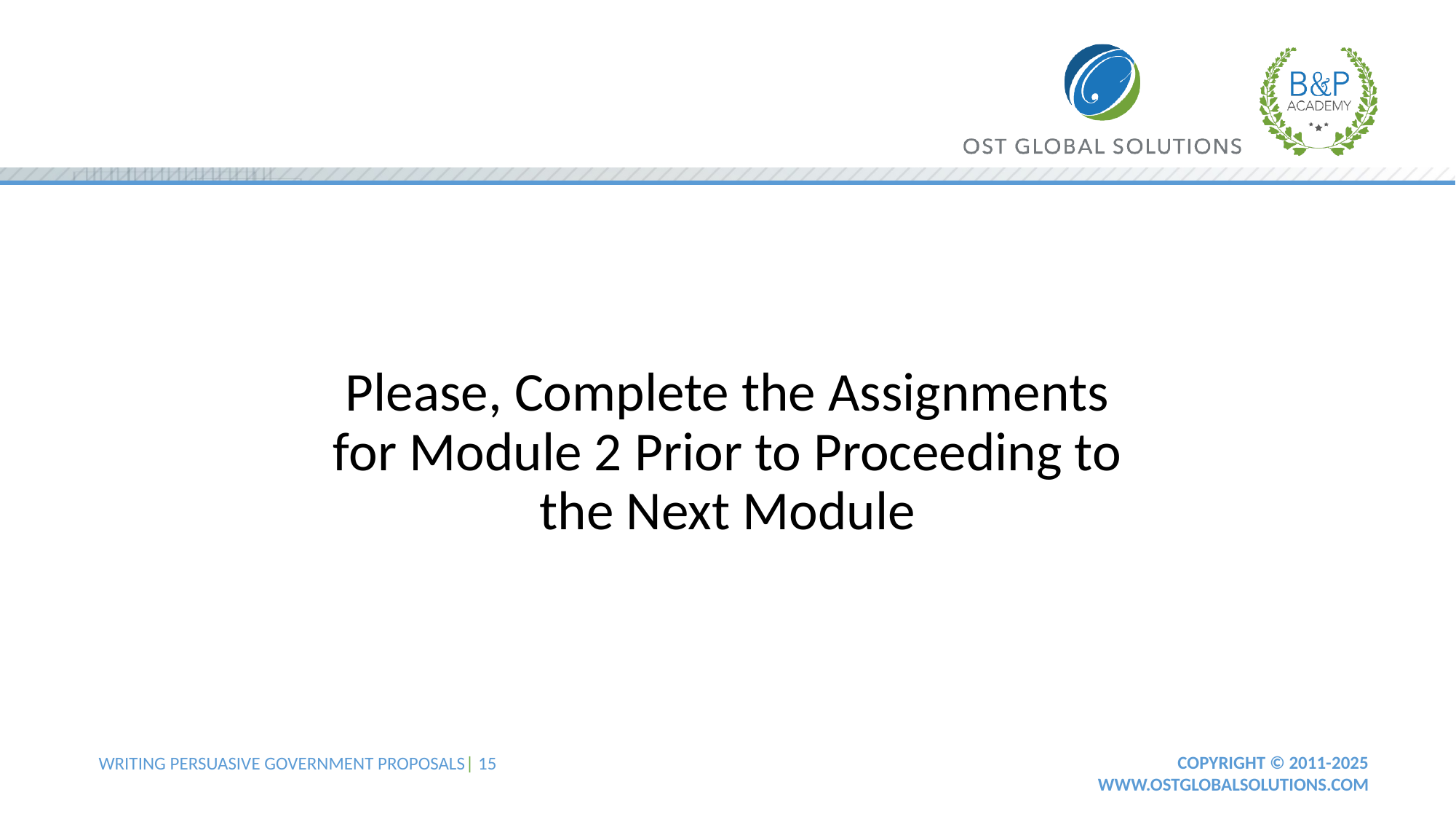

# Please, Complete the Assignments for Module 2 Prior to Proceeding to the Next Module